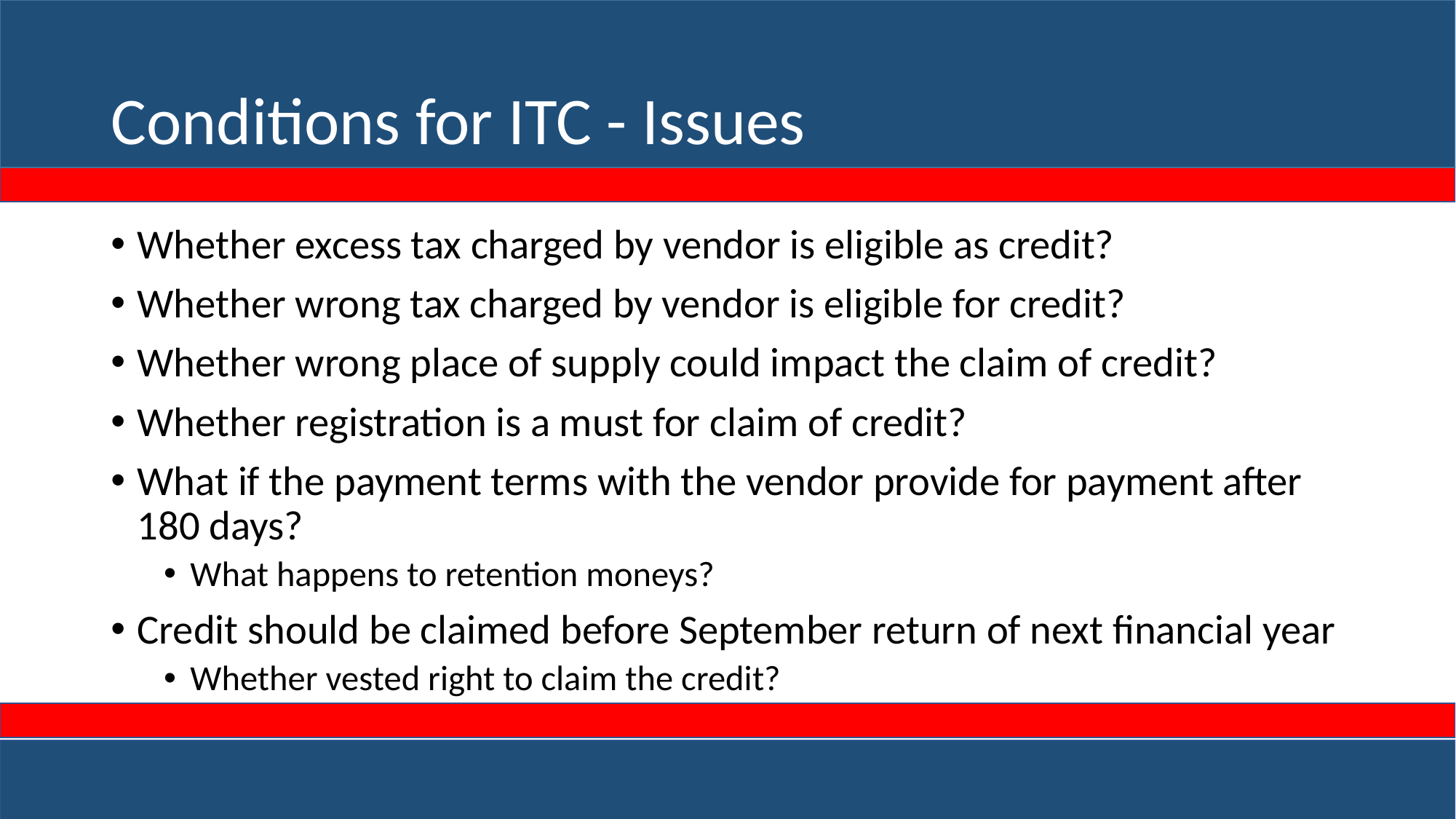

# Conditions for ITC - Issues
Whether excess tax charged by vendor is eligible as credit?
Whether wrong tax charged by vendor is eligible for credit?
Whether wrong place of supply could impact the claim of credit?
Whether registration is a must for claim of credit?
What if the payment terms with the vendor provide for payment after 180 days?
What happens to retention moneys?
Credit should be claimed before September return of next financial year
Whether vested right to claim the credit?